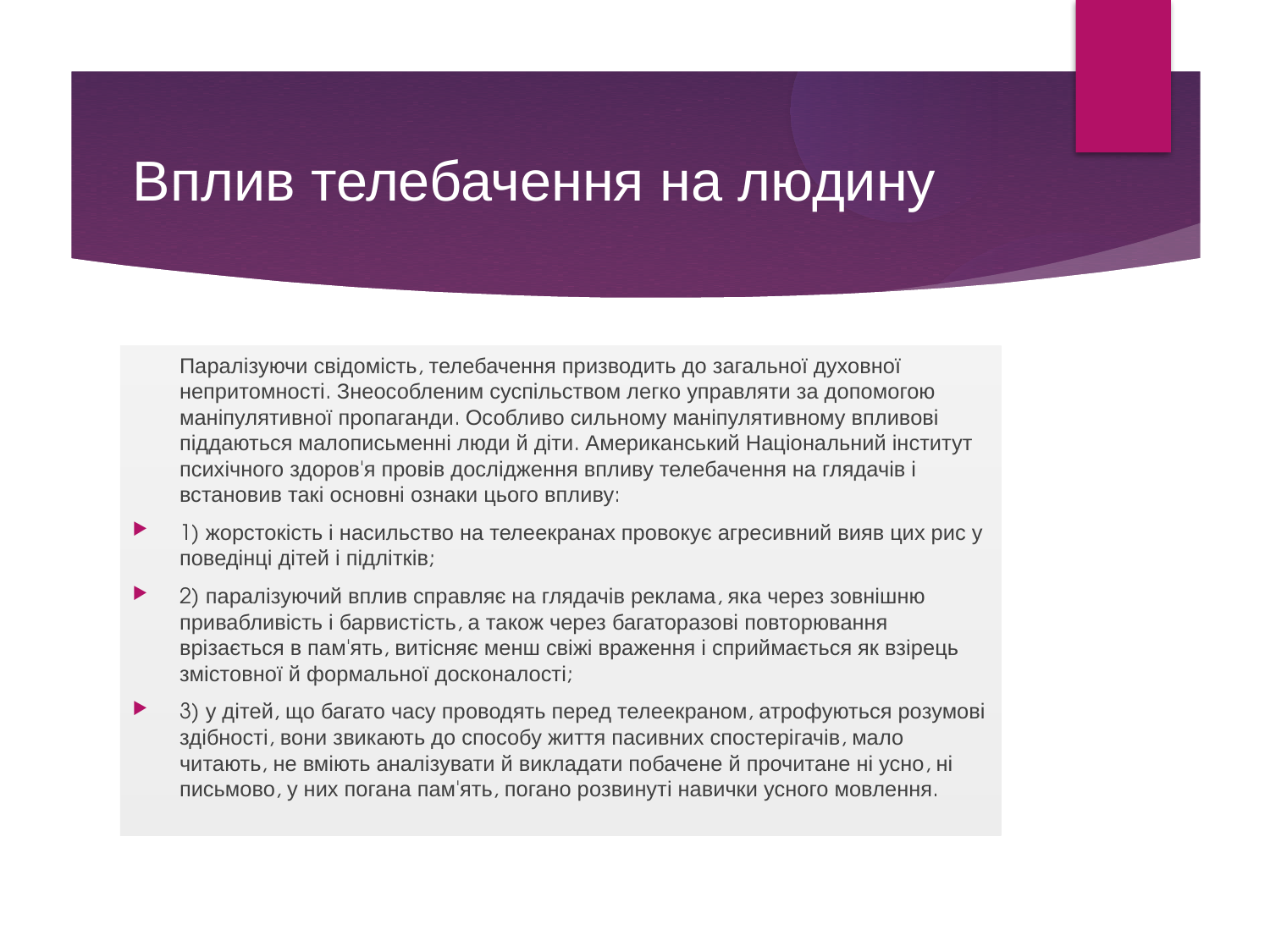

Вплив телебачення на людину
	Паралізуючи свідомість, телебачення призводить до загальної духовної непритомності. Знеособленим суспільством легко управляти за допомогою маніпулятивної пропаганди. Особливо сильному маніпулятивному впливові піддаються малописьменні люди й діти. Американський Національний інститут психічного здоров'я провів дослідження впливу телебачення на глядачів і встановив такі основні ознаки цього впливу:
1) жорстокість і насильство на телеекранах провокує агресивний вияв цих рис у поведінці дітей і підлітків;
2) паралізуючий вплив справляє на глядачів реклама, яка через зовнішню привабливість і барвистість, а також через багаторазові повторювання врізається в пам'ять, витісняє менш свіжі враження і сприймається як взірець змістовної й формальної досконалості;
3) у дітей, що багато часу проводять перед телеекраном, атрофуються розумові здібності, вони звикають до способу життя пасивних спостерігачів, мало читають, не вміють аналізувати й викладати побачене й прочитане ні усно, ні письмово, у них погана пам'ять, погано розвинуті навички усного мовлення.